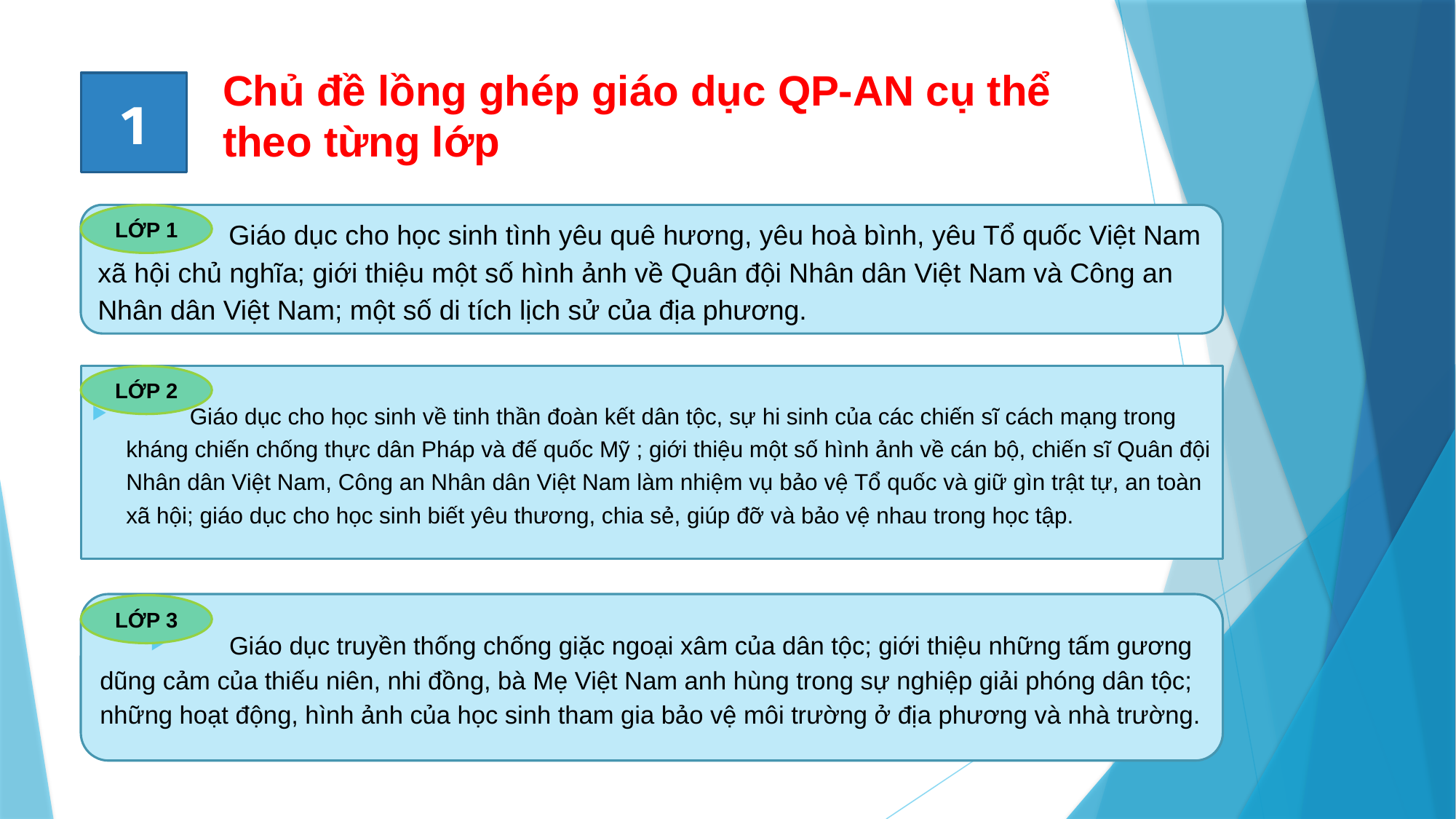

Chủ đề lồng ghép giáo dục QP-AN cụ thể
theo từng lớp
# 1
          Giáo dục cho học sinh tình yêu quê hương, yêu hoà bình, yêu Tổ quốc Việt Nam xã hội chủ nghĩa; giới thiệu một số hình ảnh về Quân đội Nhân dân Việt Nam và Công an Nhân dân Việt Nam; một số di tích lịch sử của địa phương.
LỚP 1

          Giáo dục cho học sinh về tinh thần đoàn kết dân tộc, sự hi sinh của các chiến sĩ cách mạng trong kháng chiến chống thực dân Pháp và đế quốc Mỹ ; giới thiệu một số hình ảnh về cán bộ, chiến sĩ Quân đội Nhân dân Việt Nam, Công an Nhân dân Việt Nam làm nhiệm vụ bảo vệ Tổ quốc và giữ gìn trật tự, an toàn xã hội; giáo dục cho học sinh biết yêu thương, chia sẻ, giúp đỡ và bảo vệ nhau trong học tập.

LỚP 2
         Giáo dục truyền thống chống giặc ngoại xâm của dân tộc; giới thiệu những tấm gương dũng cảm của thiếu niên, nhi đồng, bà Mẹ Việt Nam anh hùng trong sự nghiệp giải phóng dân tộc; những hoạt động, hình ảnh của học sinh tham gia bảo vệ môi trường ở địa phương và nhà trường.
LỚP 3
5